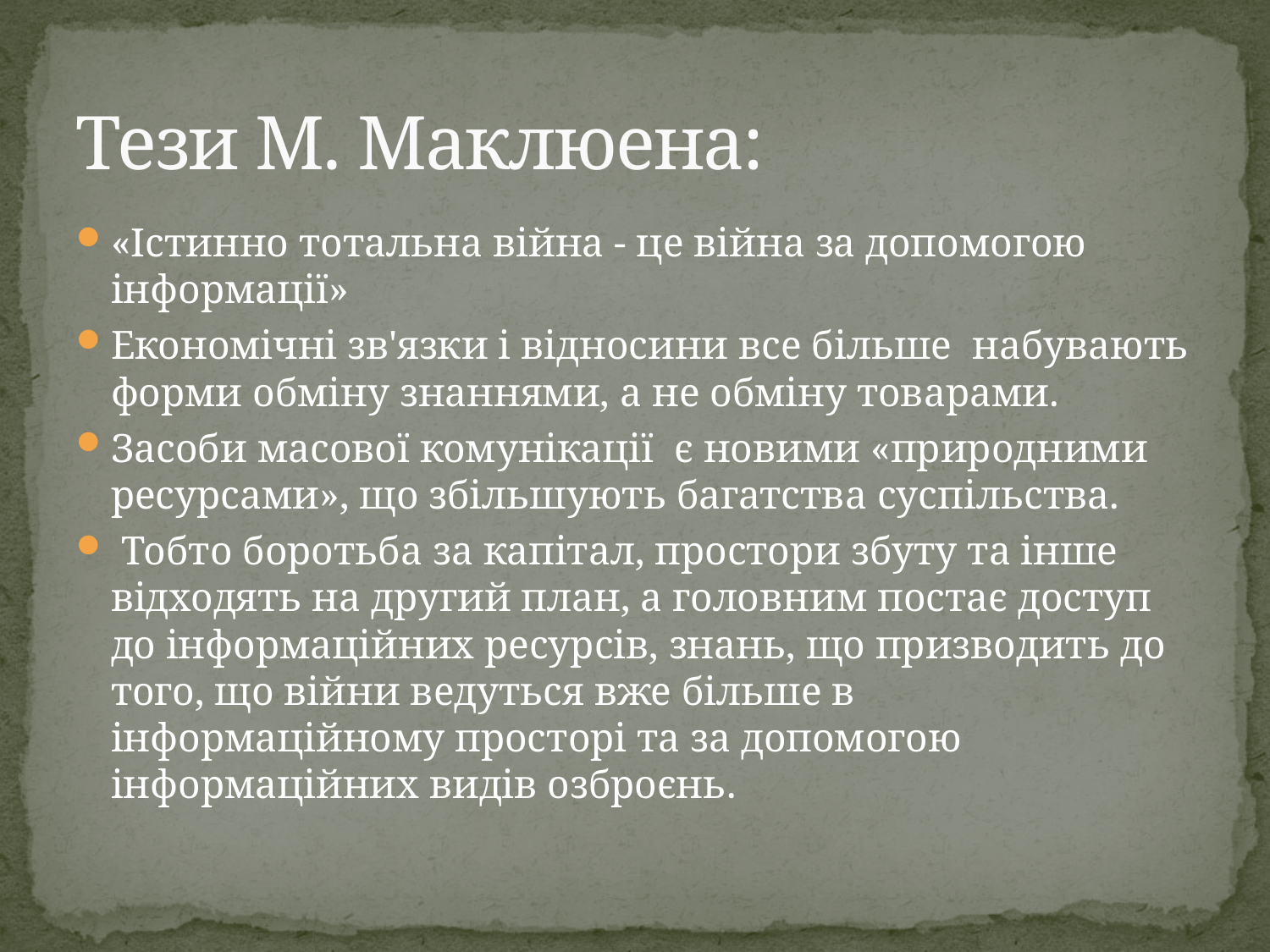

# Тези М. Маклюена:
«Істинно тотальна війна - це війна за допомогою інформації»
Економічні зв'язки і відносини все більше  набувають форми обміну знаннями, а не обміну товарами.
Засоби масової комунікації  є новими «природними ресурсами», що збільшують багатства суспільства.
 Тобто боротьба за капітал, простори збуту та інше відходять на другий план, а головним постає доступ до інформаційних ресурсів, знань, що призводить до того, що війни ведуться вже більше в інформаційному просторі та за допомогою інформаційних видів озброєнь.